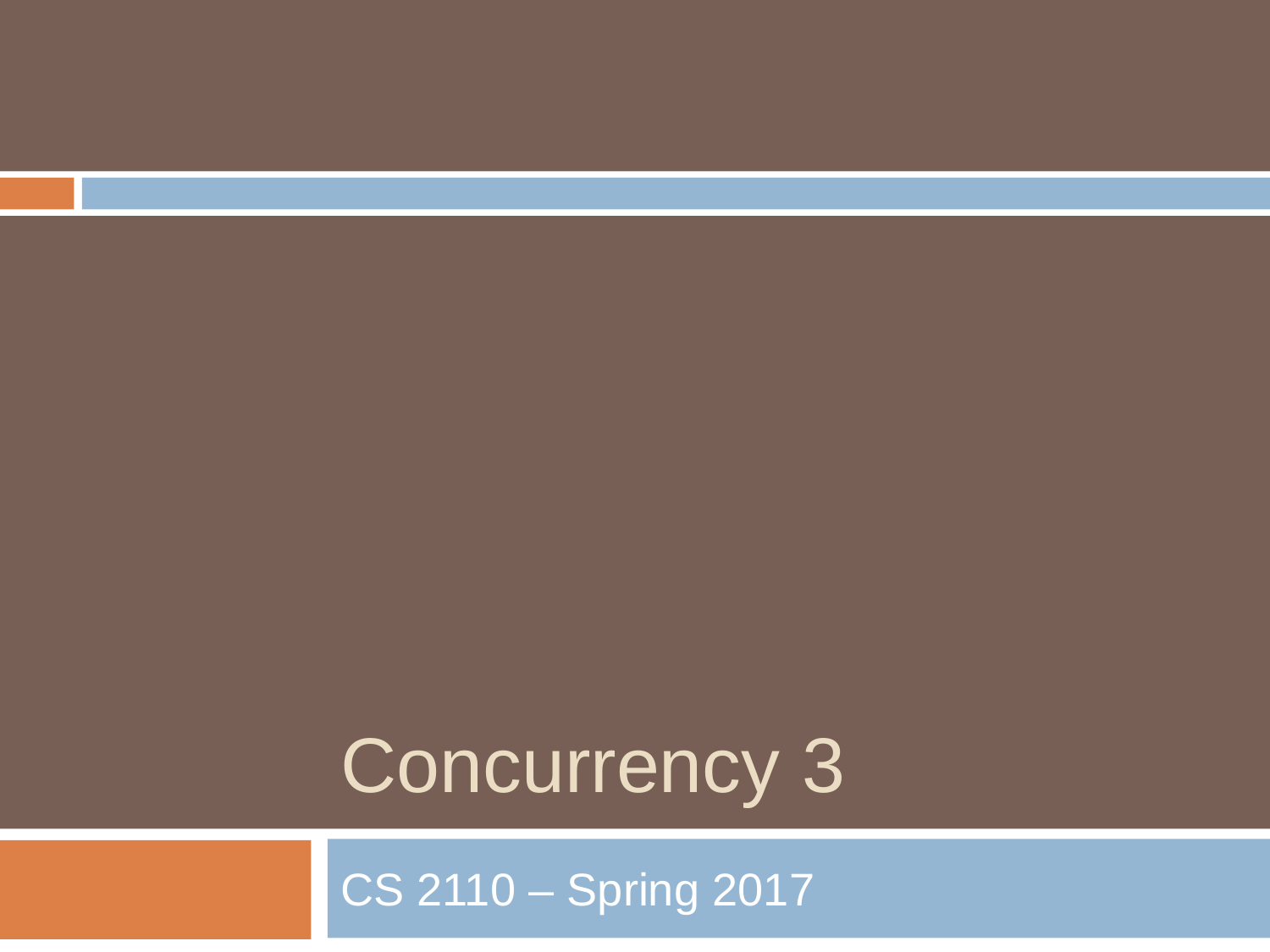

Concurrency 3
CS 2110 – Spring 2017